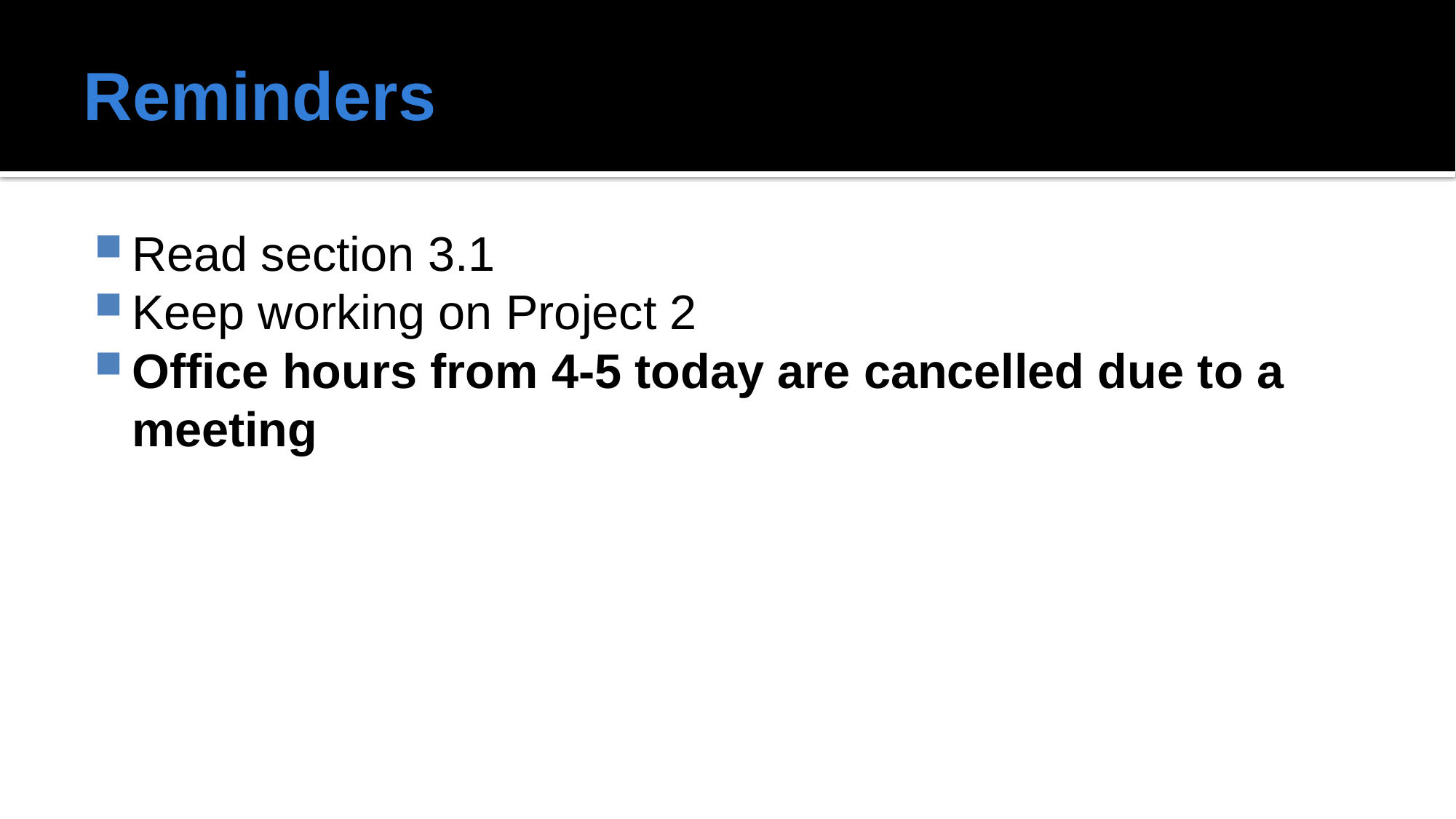

# Reminders
Read section 3.1
Keep working on Project 2
Office hours from 4-5 today are cancelled due to a meeting